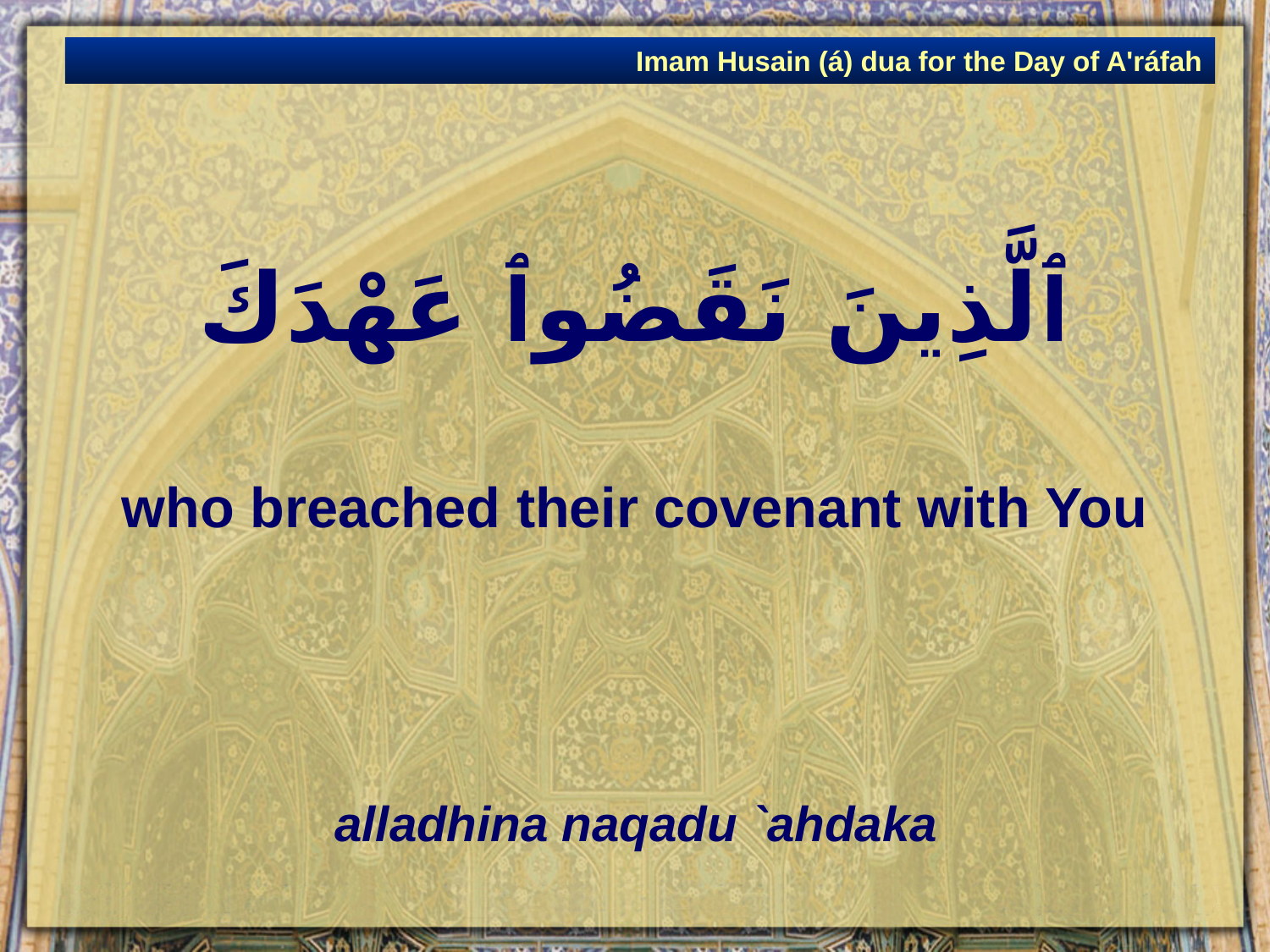

Imam Husain (á) dua for the Day of A'ráfah
# ٱلَّذِينَ نَقَضُوٱ عَهْدَكَ
who breached their covenant with You
alladhina naqadu `ahdaka